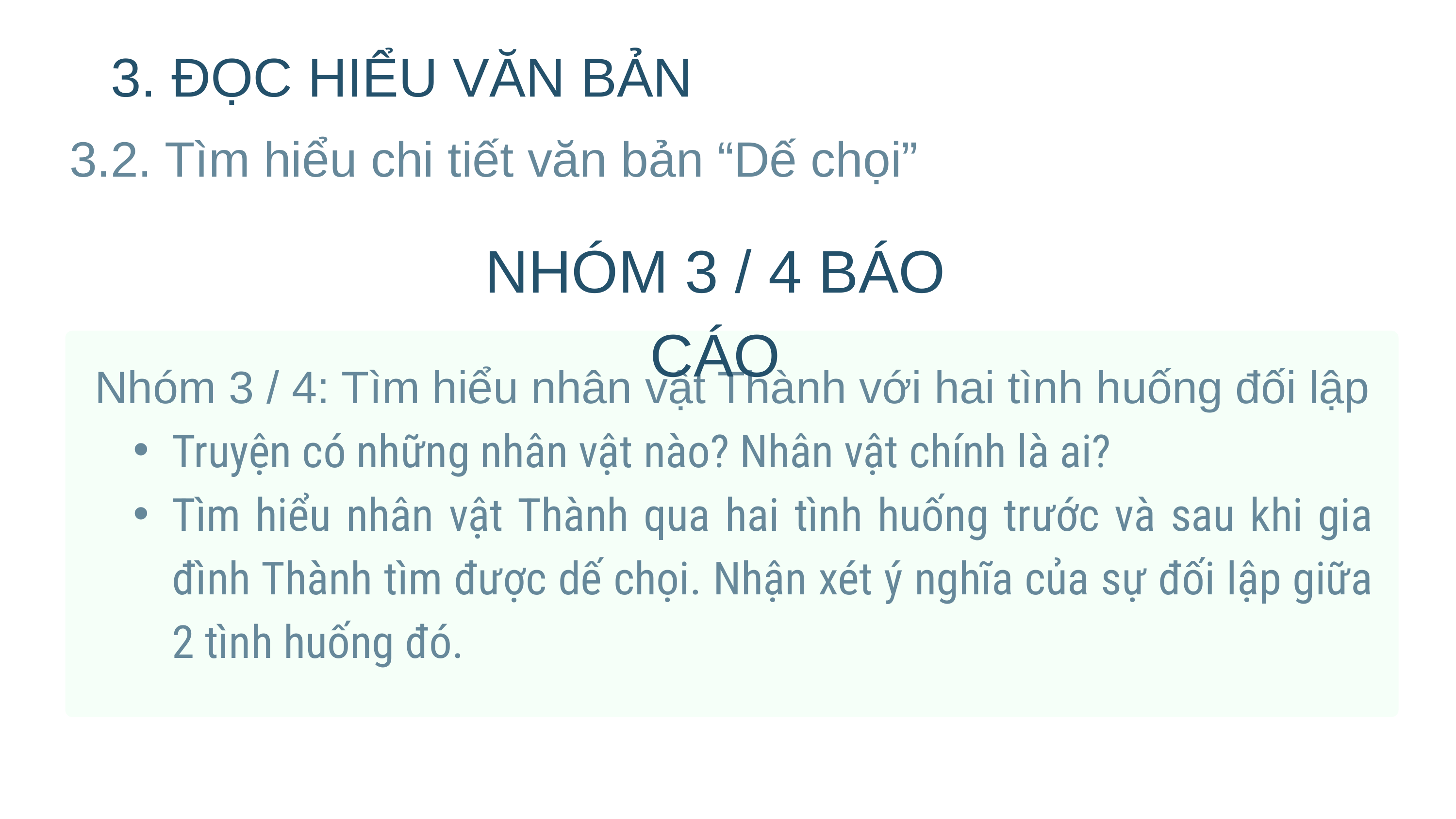

3. ĐỌC HIỂU VĂN BẢN
3.2. Tìm hiểu chi tiết văn bản “Dế chọi”
NHÓM 3 / 4 BÁO CÁO

Nhóm 3 / 4: Tìm hiểu nhân vật Thành với hai tình huống đối lập
Truyện có những nhân vật nào? Nhân vật chính là ai?
Tìm hiểu nhân vật Thành qua hai tình huống trước và sau khi gia đình Thành tìm được dế chọi. Nhận xét ý nghĩa của sự đối lập giữa 2 tình huống đó.